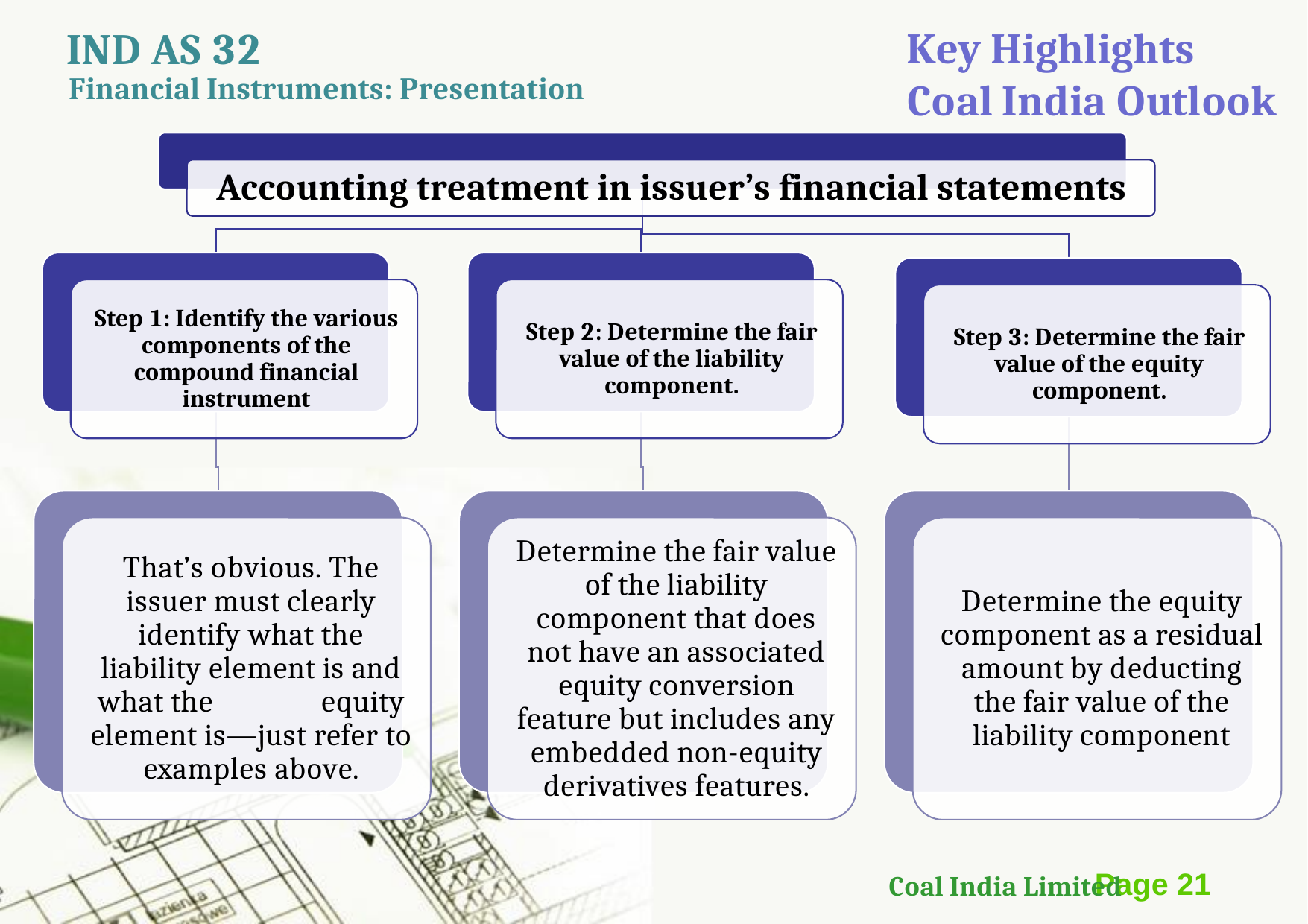

Key Highlights
Coal India Outlook
IND AS 32
Accounting treatment in issuer’s financial statements
Step 1: Identify the various components of the compound financial instrument
That’s obvious. The issuer must clearly identify what the liability element is and what the 	equity element is—just refer to examples above.
Step 2: Determine the fair value of the liability component.
Determine the fair value of the liability component that does not have an associated equity conversion feature but includes any embedded non-equity derivatives features.
Step 3: Determine the fair value of the equity component.
Determine the equity component as a residual amount by deducting the fair value of the liability component
Financial Instruments: Presentation